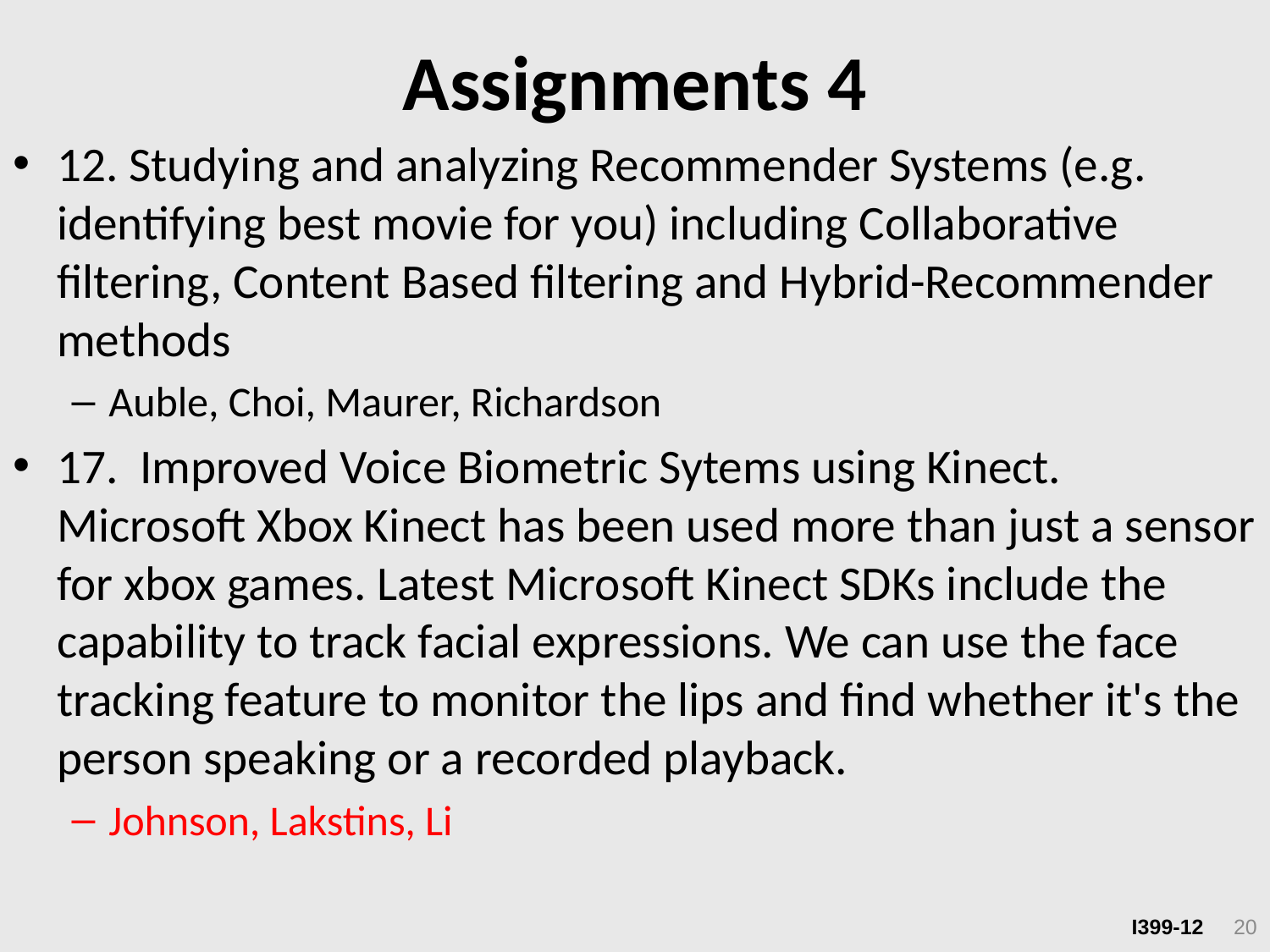

# Assignments 4
12. Studying and analyzing Recommender Systems (e.g. identifying best movie for you) including Collaborative filtering, Content Based filtering and Hybrid-Recommender methods
Auble, Choi, Maurer, Richardson
17.  Improved Voice Biometric Sytems using Kinect. Microsoft Xbox Kinect has been used more than just a sensor for xbox games. Latest Microsoft Kinect SDKs include the capability to track facial expressions. We can use the face tracking feature to monitor the lips and find whether it's the person speaking or a recorded playback.
Johnson, Lakstins, Li